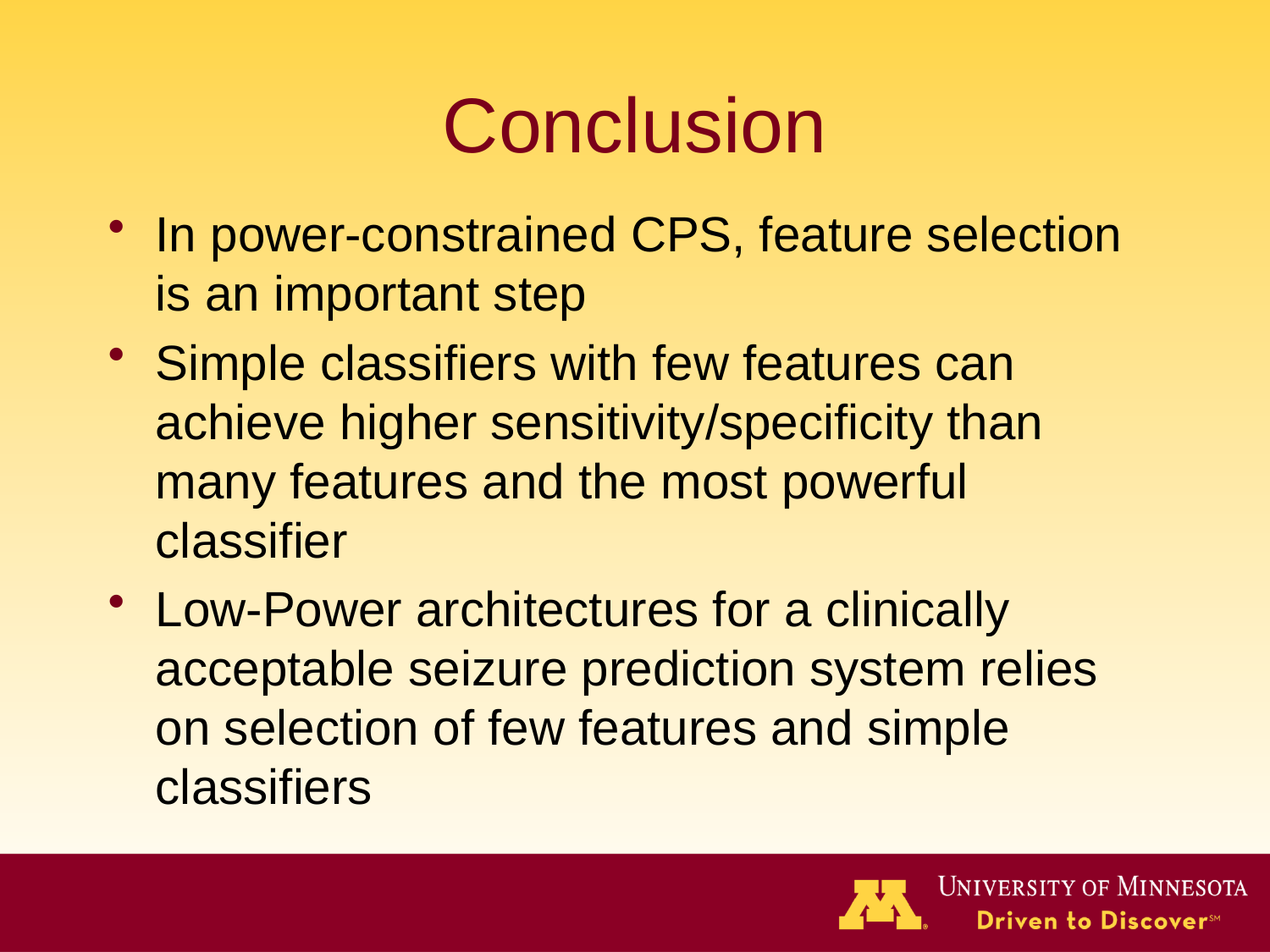

# Conclusion
In power-constrained CPS, feature selection is an important step
Simple classifiers with few features can achieve higher sensitivity/specificity than many features and the most powerful classifier
Low-Power architectures for a clinically acceptable seizure prediction system relies on selection of few features and simple classifiers